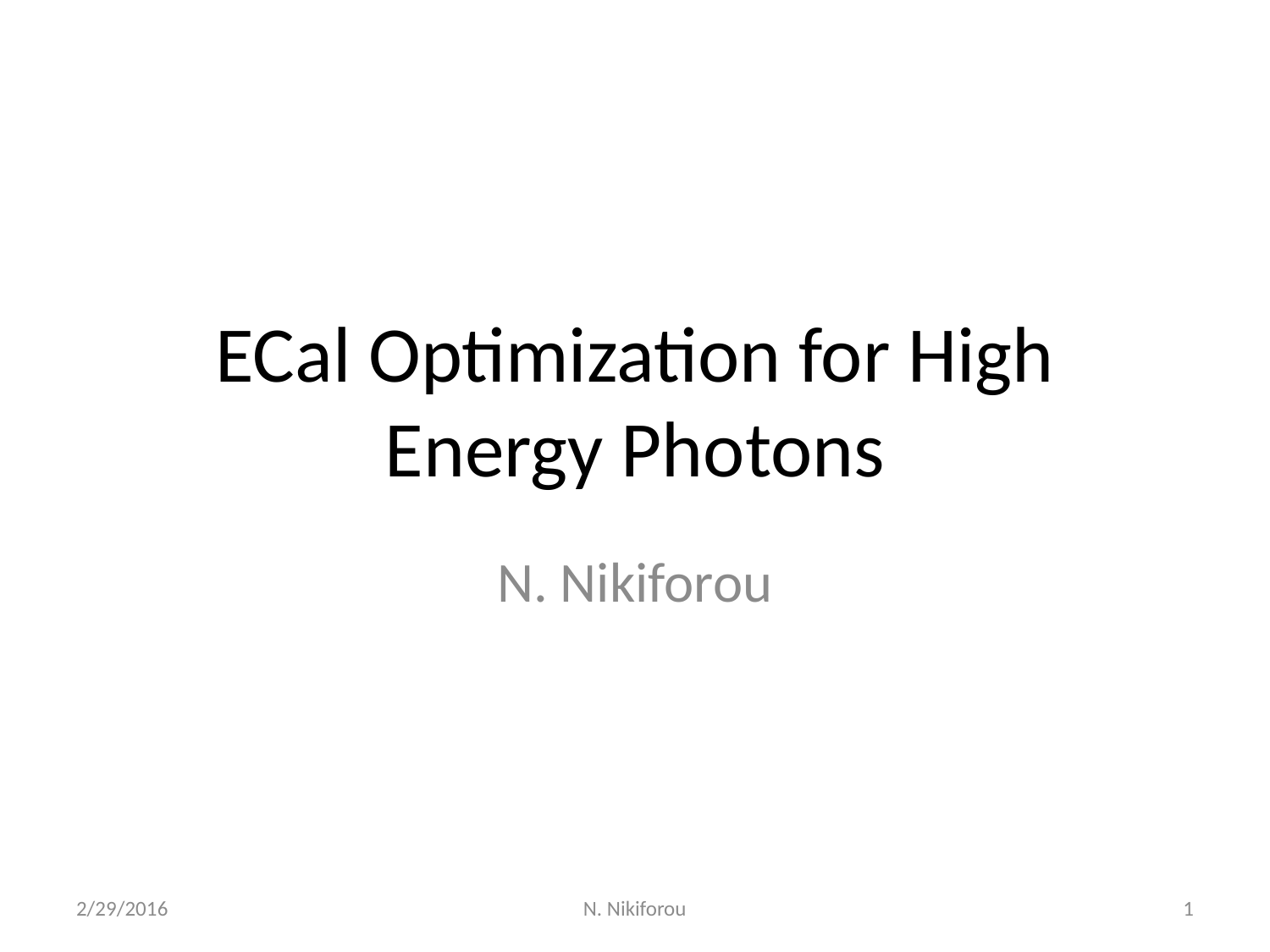

# ECal Optimization for High Energy Photons
N. Nikiforou
2/29/2016
N. Nikiforou
1